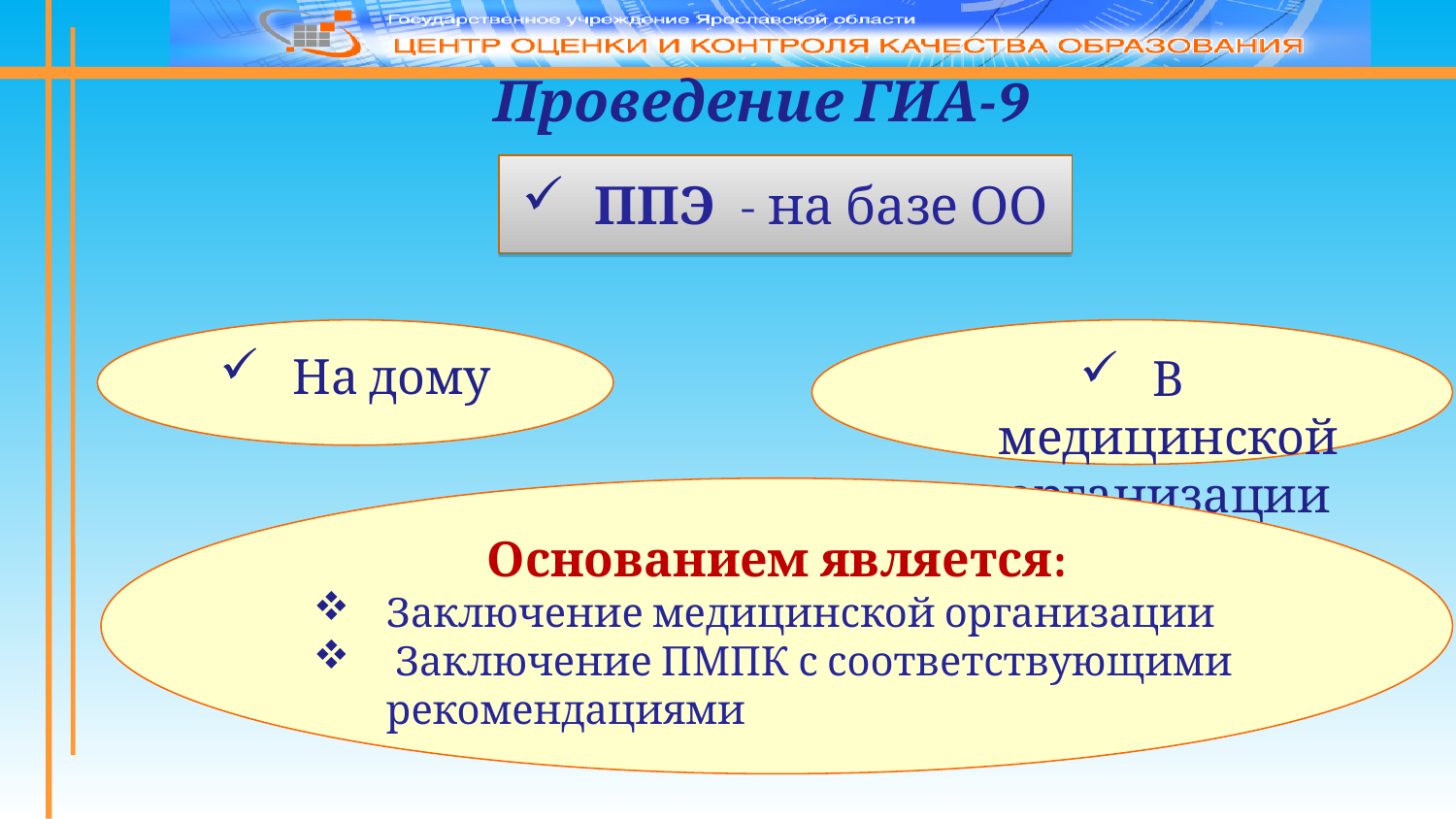

Проведение ГИА-9
ППЭ  - на базе ОО
На дому
В медицинской организации
Основанием является:
Заключение медицинской организации
 Заключение ПМПК с соответствующими рекомендациями